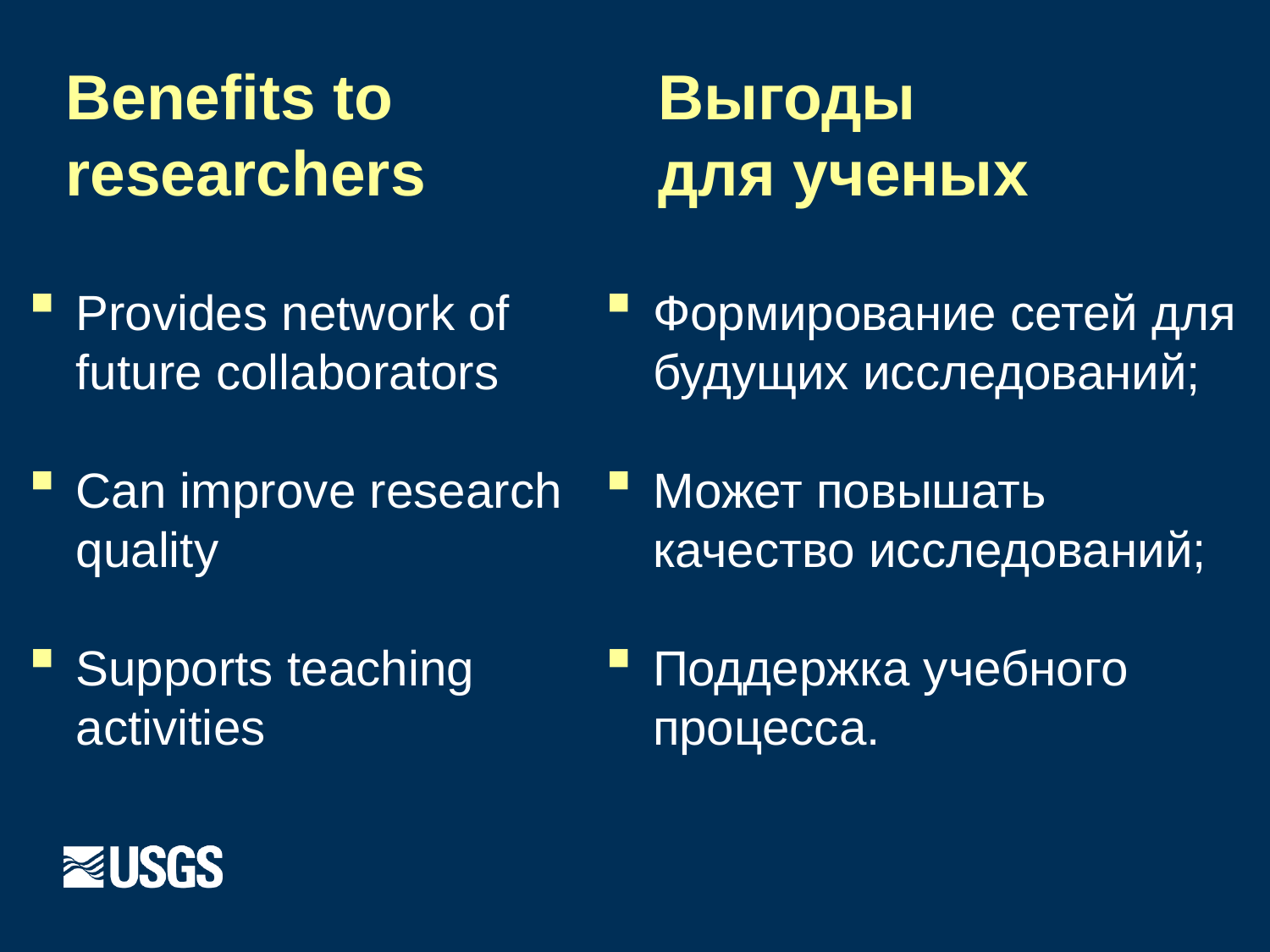

# Benefits to researchers
Выгоды
для ученых
Provides network of future collaborators

Can improve research quality

Supports teaching activities
Формирование сетей для будущих исследований;

Может повышать качество исследований;

Поддержка учебного процесса.